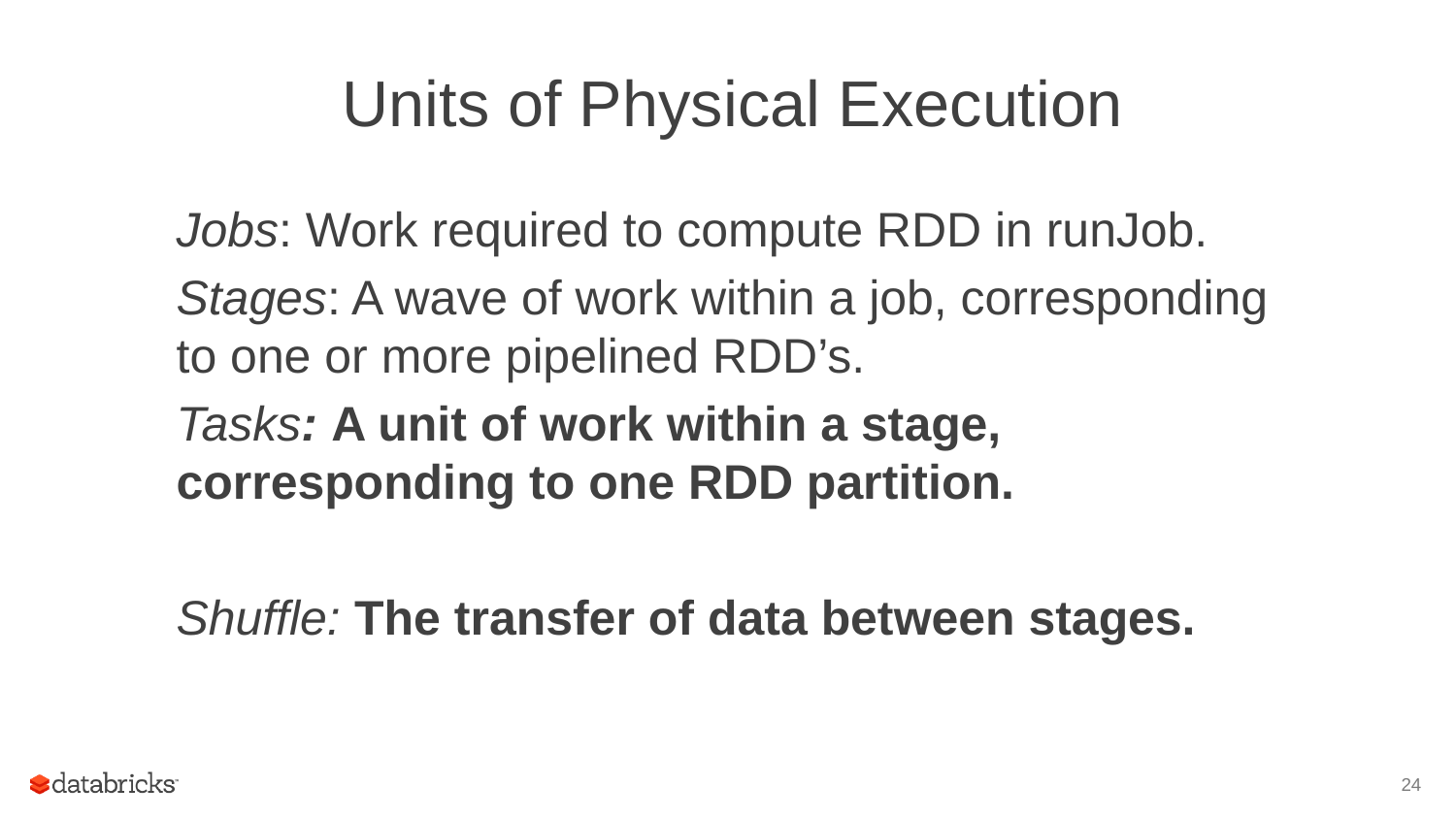

# Units of Physical Execution
Jobs: Work required to compute RDD in runJob.
Stages: A wave of work within a job, corresponding to one or more pipelined RDD’s.
Tasks: A unit of work within a stage, corresponding to one RDD partition.

Shuffle: The transfer of data between stages.

24